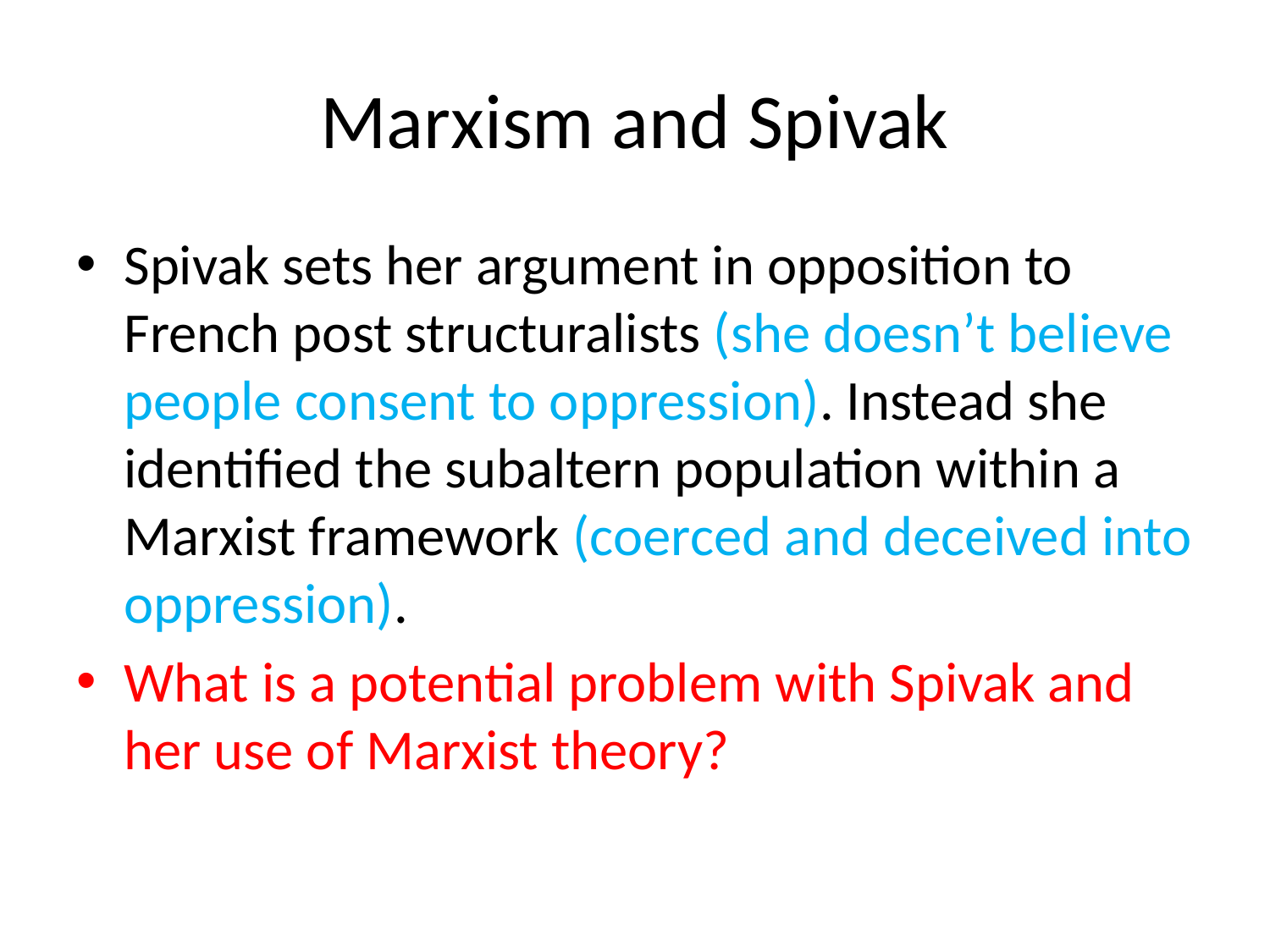

# Marxism and Spivak
Spivak sets her argument in opposition to French post structuralists (she doesn’t believe people consent to oppression). Instead she identified the subaltern population within a Marxist framework (coerced and deceived into oppression).
What is a potential problem with Spivak and her use of Marxist theory?